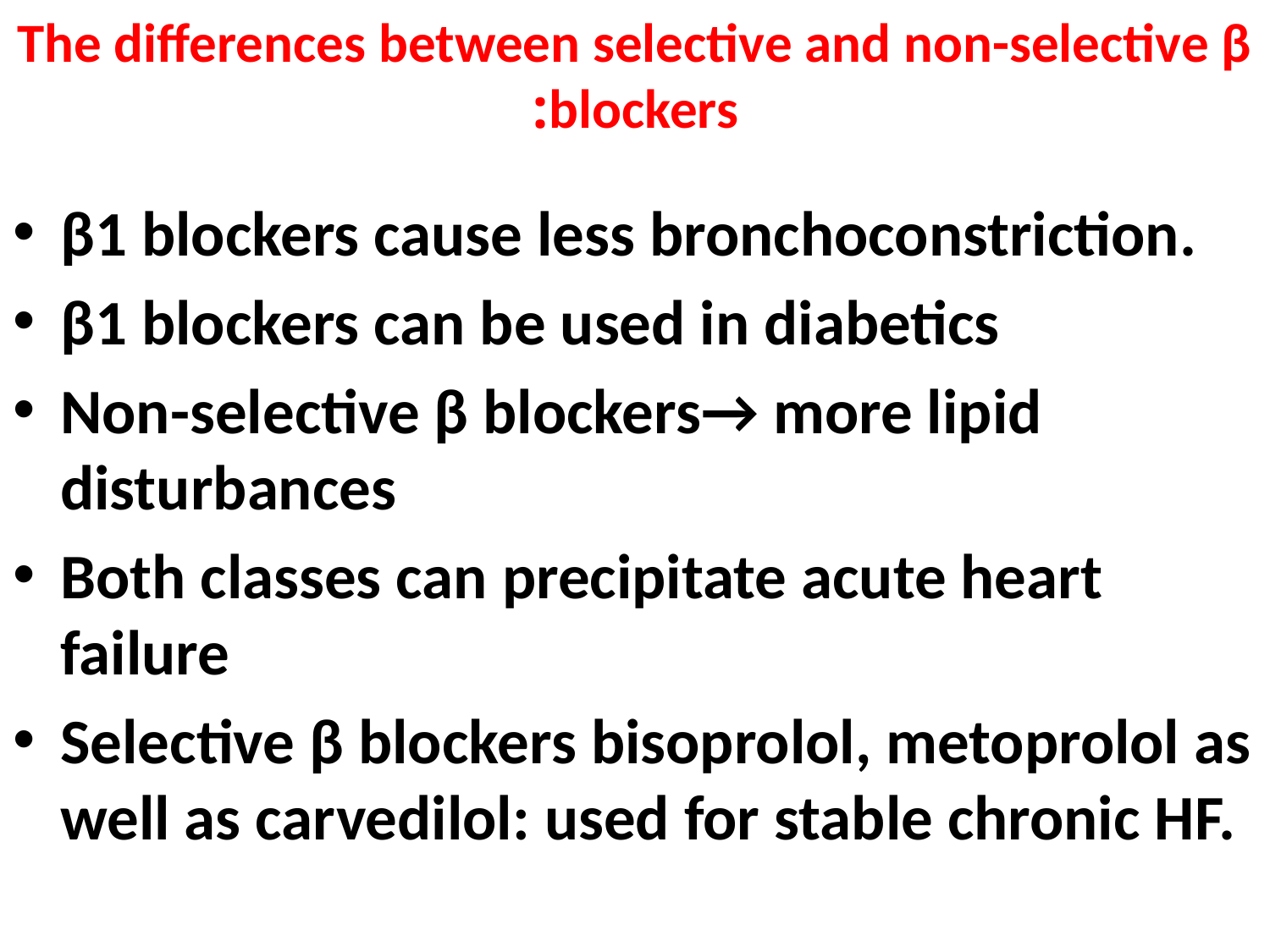

# The differences between selective and non-selective β blockers:
β1 blockers cause less bronchoconstriction.
β1 blockers can be used in diabetics
Non-selective β blockers→ more lipid disturbances
Both classes can precipitate acute heart failure
Selective β blockers bisoprolol, metoprolol as well as carvedilol: used for stable chronic HF.